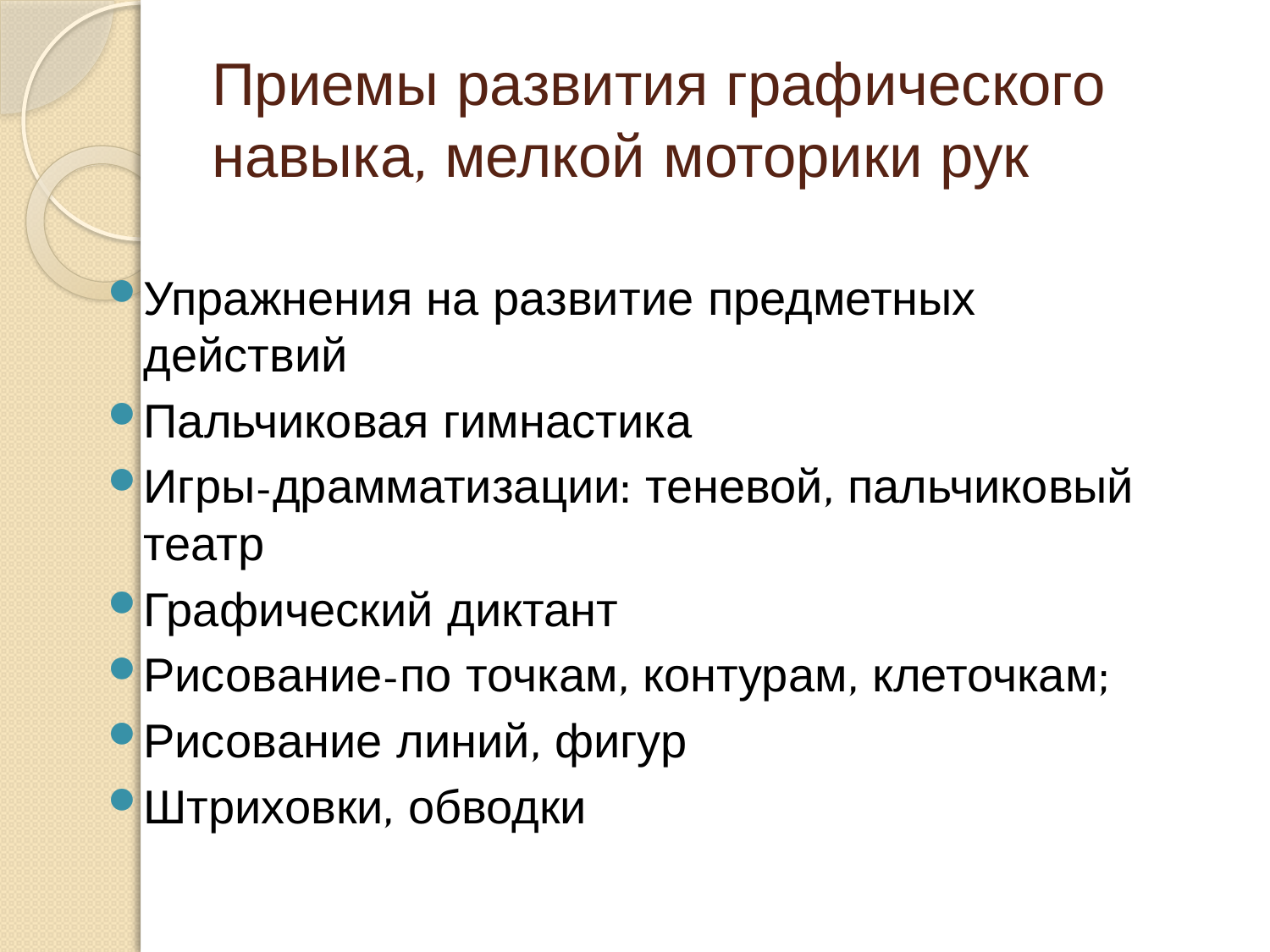

# Приемы развития графического навыка, мелкой моторики рук
Упражнения на развитие предметных действий
Пальчиковая гимнастика
Игры-драмматизации: теневой, пальчиковый театр
Графический диктант
Рисование-по точкам, контурам, клеточкам;
Рисование линий, фигур
Штриховки, обводки